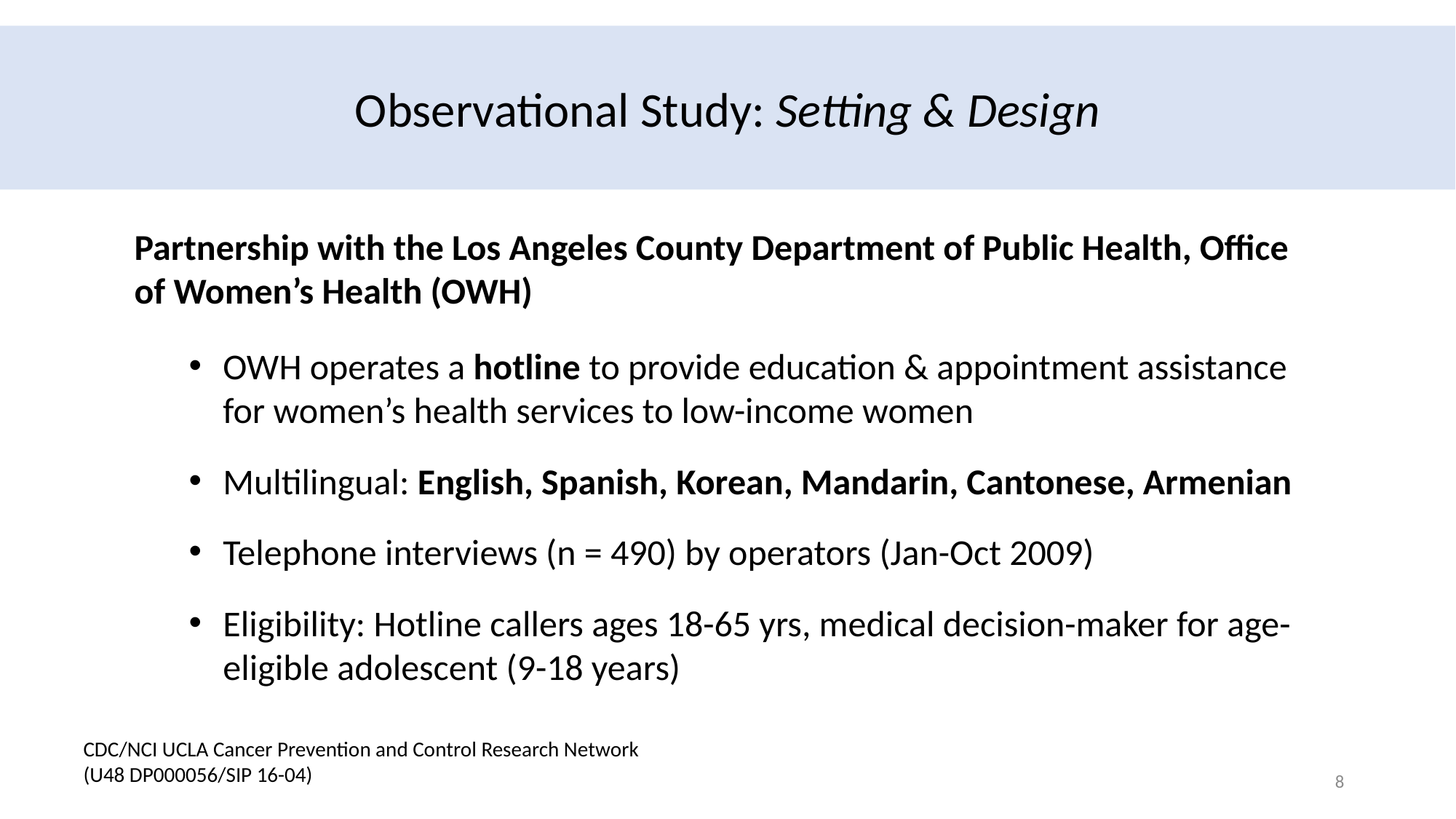

Observational Study: Setting & Design
Partnership with the Los Angeles County Department of Public Health, Office of Women’s Health (OWH)
OWH operates a hotline to provide education & appointment assistance for women’s health services to low-income women
Multilingual: English, Spanish, Korean, Mandarin, Cantonese, Armenian
Telephone interviews (n = 490) by operators (Jan-Oct 2009)
Eligibility: Hotline callers ages 18-65 yrs, medical decision-maker for age-eligible adolescent (9-18 years)

CDC/NCI UCLA Cancer Prevention and Control Research Network
(U48 DP000056/SIP 16-04)

8